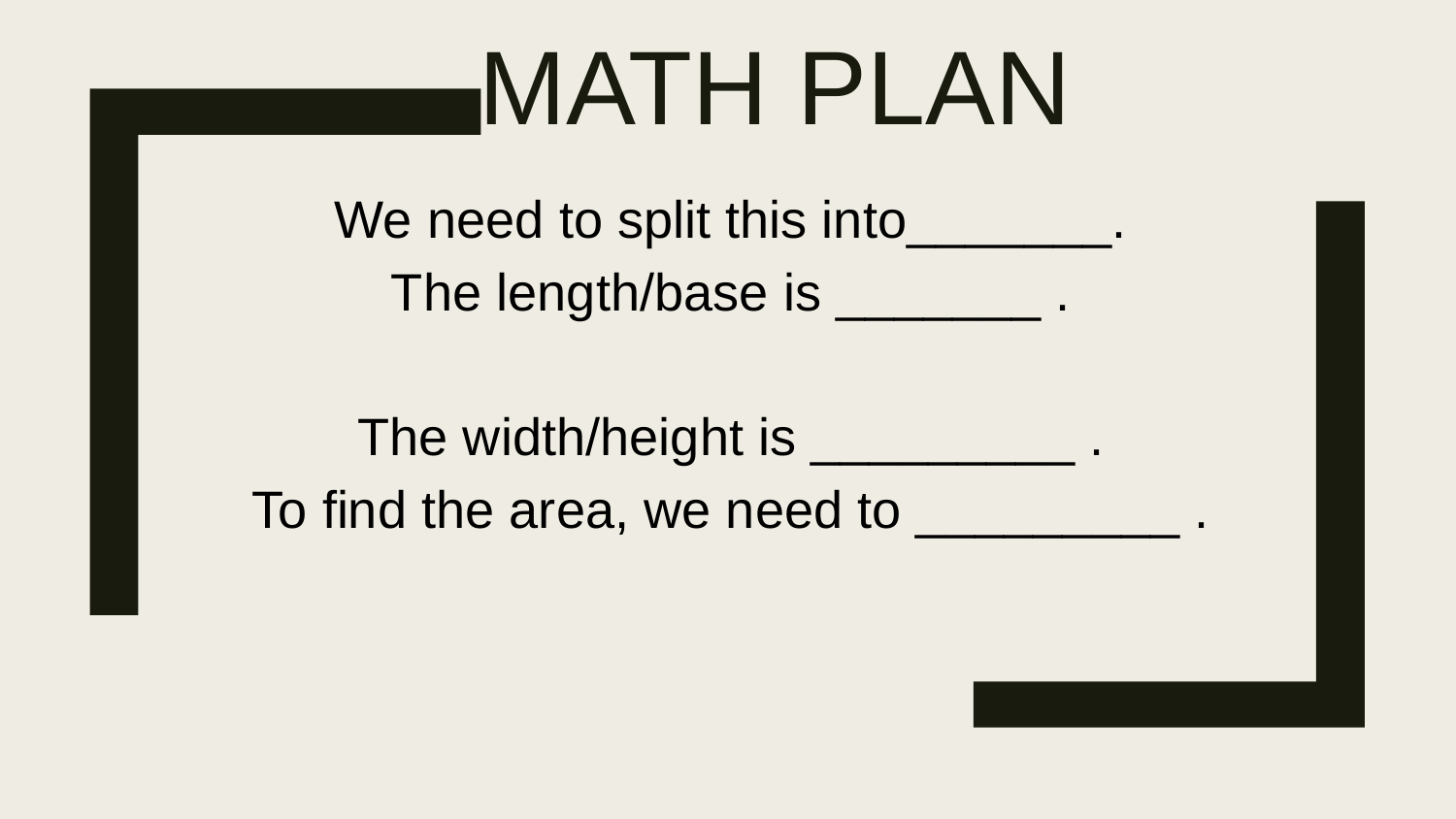

# Math Plan
We need to split this into_______.
The length/base is _______ .

The width/height is _________ .
To find the area, we need to _________ .